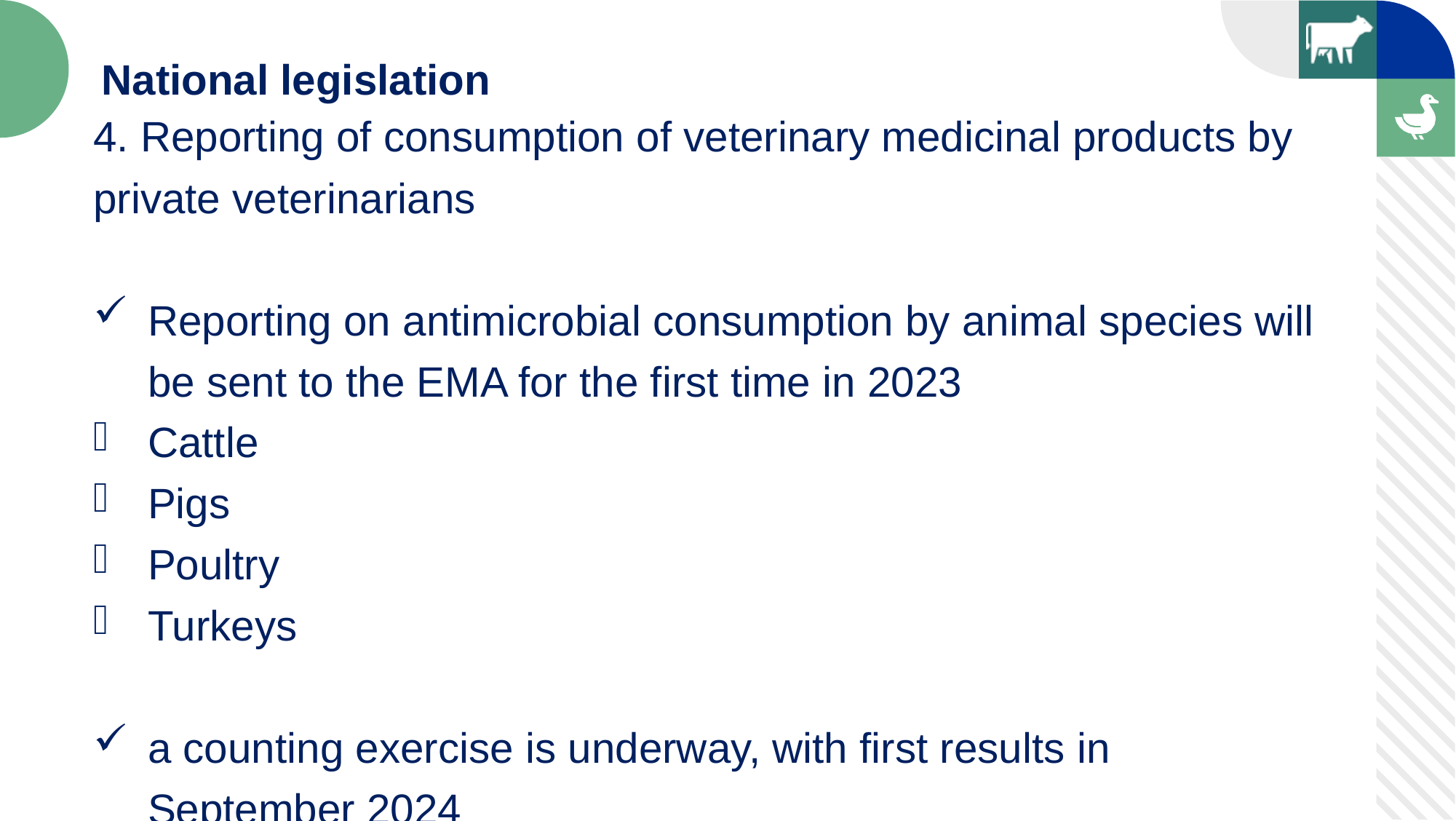

National legislation
4. Reporting of consumption of veterinary medicinal products by private veterinarians

Reporting on antimicrobial consumption by animal species will be sent to the EMA for the first time in 2023
Cattle
Pigs
Poultry
Turkeys

a counting exercise is underway, with first results in September 2024